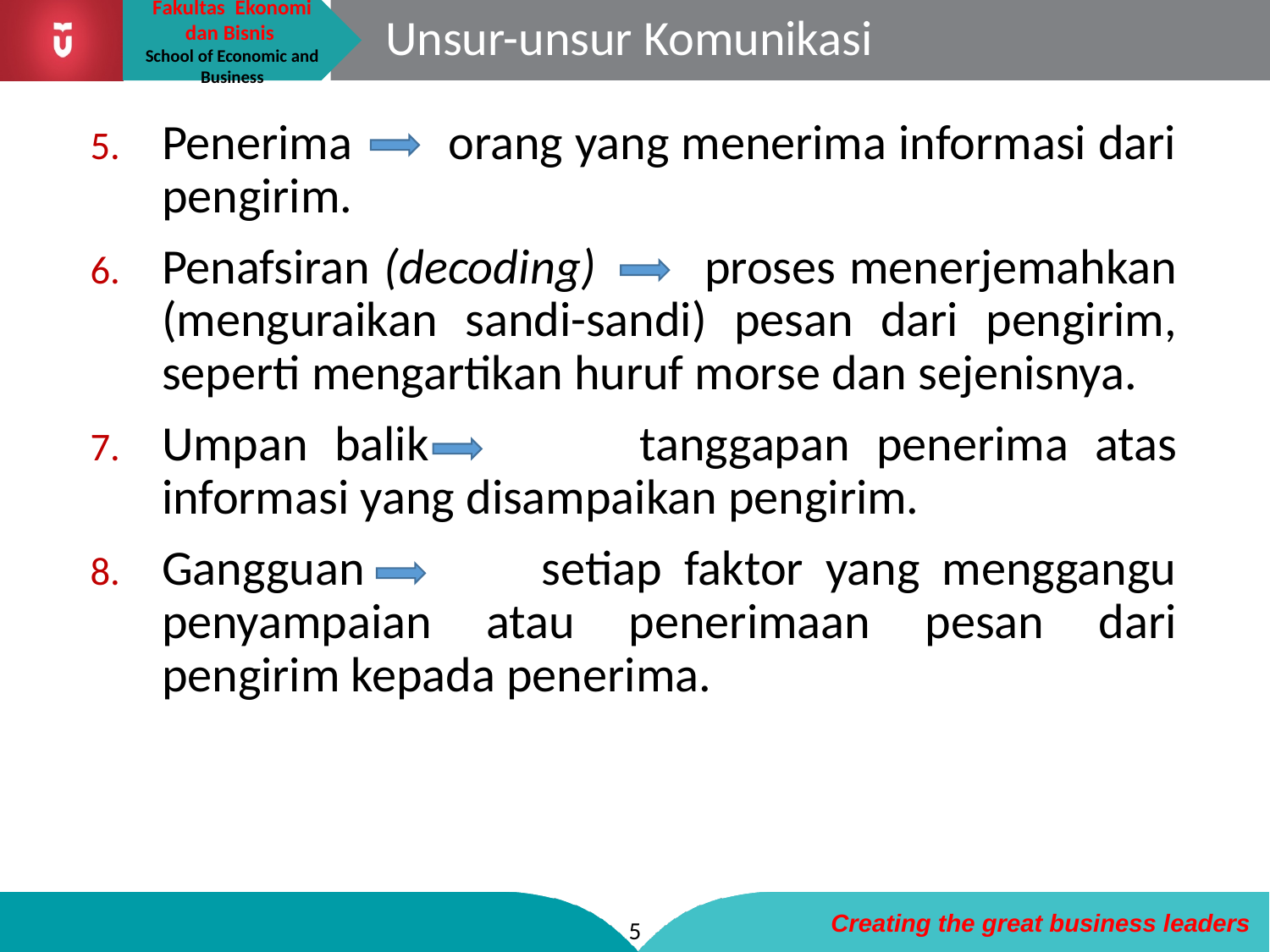

# Unsur-unsur Komunikasi
Penerima        orang yang menerima informasi dari pengirim.
Penafsiran (decoding)        proses menerjemahkan (menguraikan sandi-sandi) pesan dari pengirim, seperti mengartikan huruf morse dan sejenisnya.
Umpan balik        tanggapan penerima atas informasi yang disampaikan pengirim.
Gangguan        setiap faktor yang menggangu penyampaian atau penerimaan pesan dari pengirim kepada penerima.